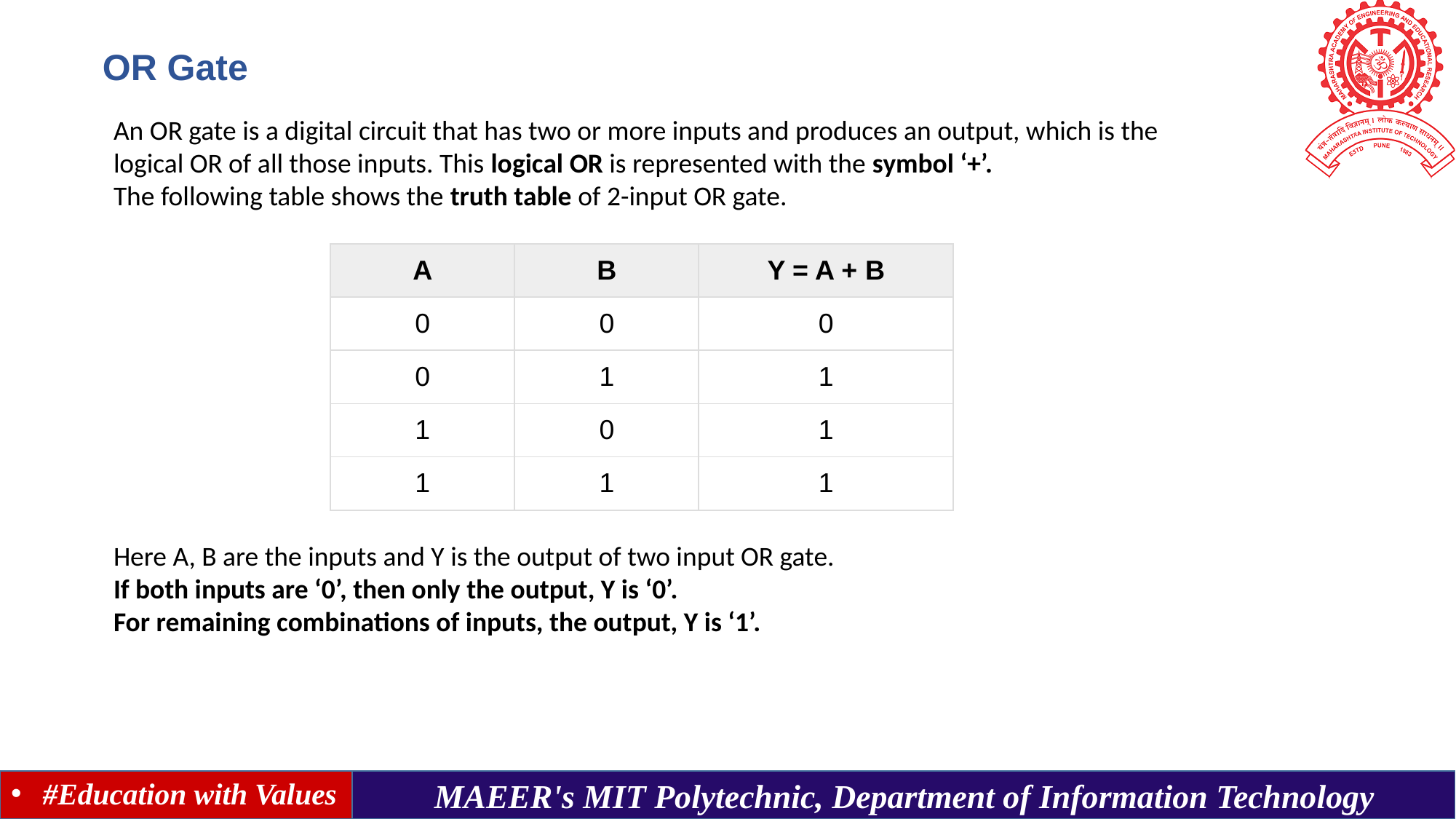

OR Gate

An OR gate is a digital circuit that has two or more inputs and produces an output, which is the
logical OR of all those inputs. This logical OR is represented with the symbol ‘+’.
The following table shows the truth table of 2-input OR gate.

Here A, B are the inputs and Y is the output of two input OR gate.
If both inputs are ‘0’, then only the output, Y is ‘0’.
For remaining combinations of inputs, the output, Y is ‘1’.

| A | B | Y = A + B |
| --- | --- | --- |
| 0 | 0 | 0 |
| 0 | 1 | 1 |
| 1 | 0 | 1 |
| 1 | 1 | 1 |
#Education with Values
MAEER's MIT Polytechnic, Department of Information Technology